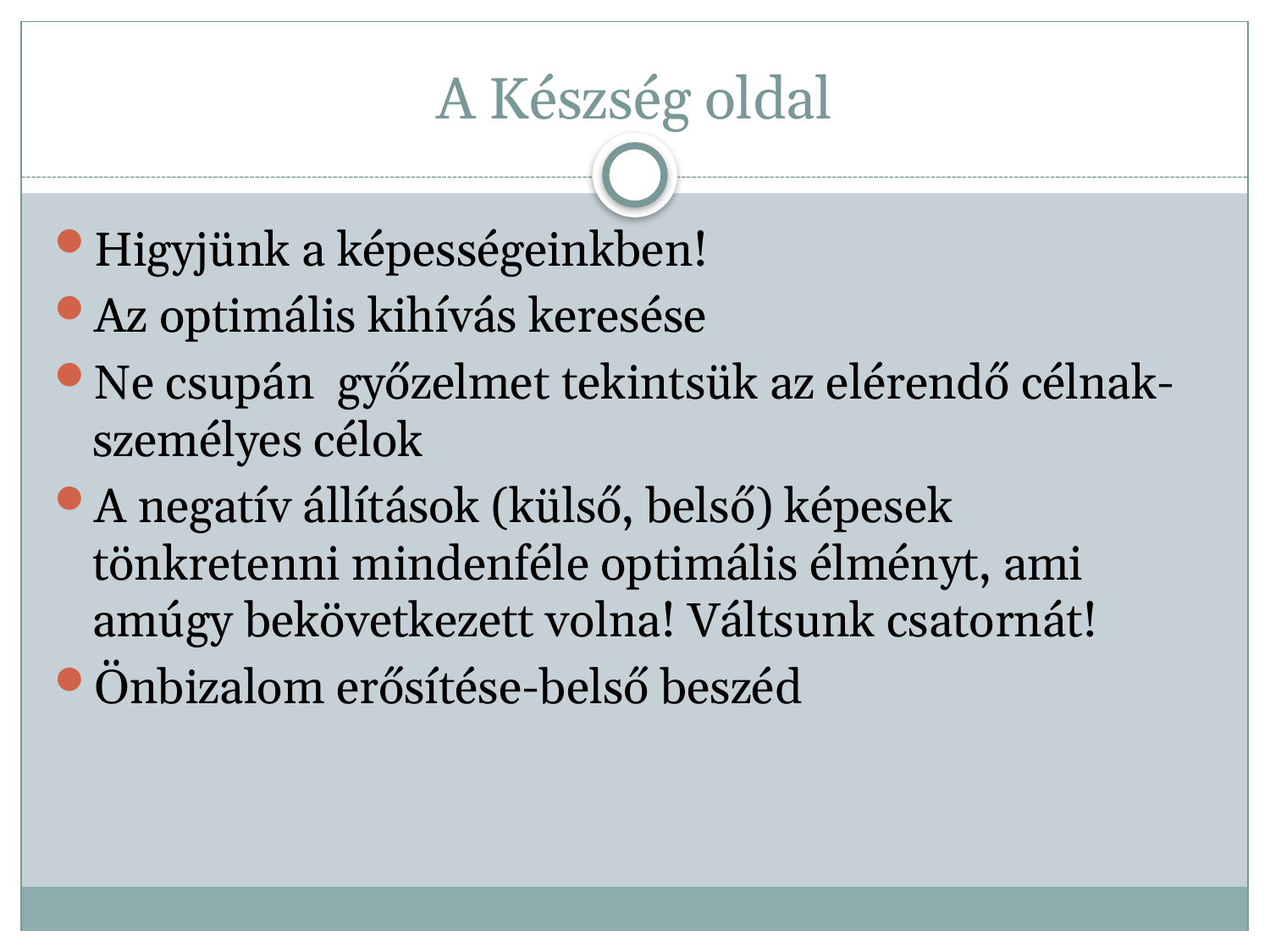

# A Készség oldal
Higyjünk a képességeinkben!
Az optimális kihívás keresése
Ne csupán  győzelmet tekintsük az elérendő célnak-személyes célok
A negatív állítások (külső, belső) képesek tönkretenni mindenféle optimális élményt, ami amúgy bekövetkezett volna! Váltsunk csatornát!
Önbizalom erősítése-belső beszéd